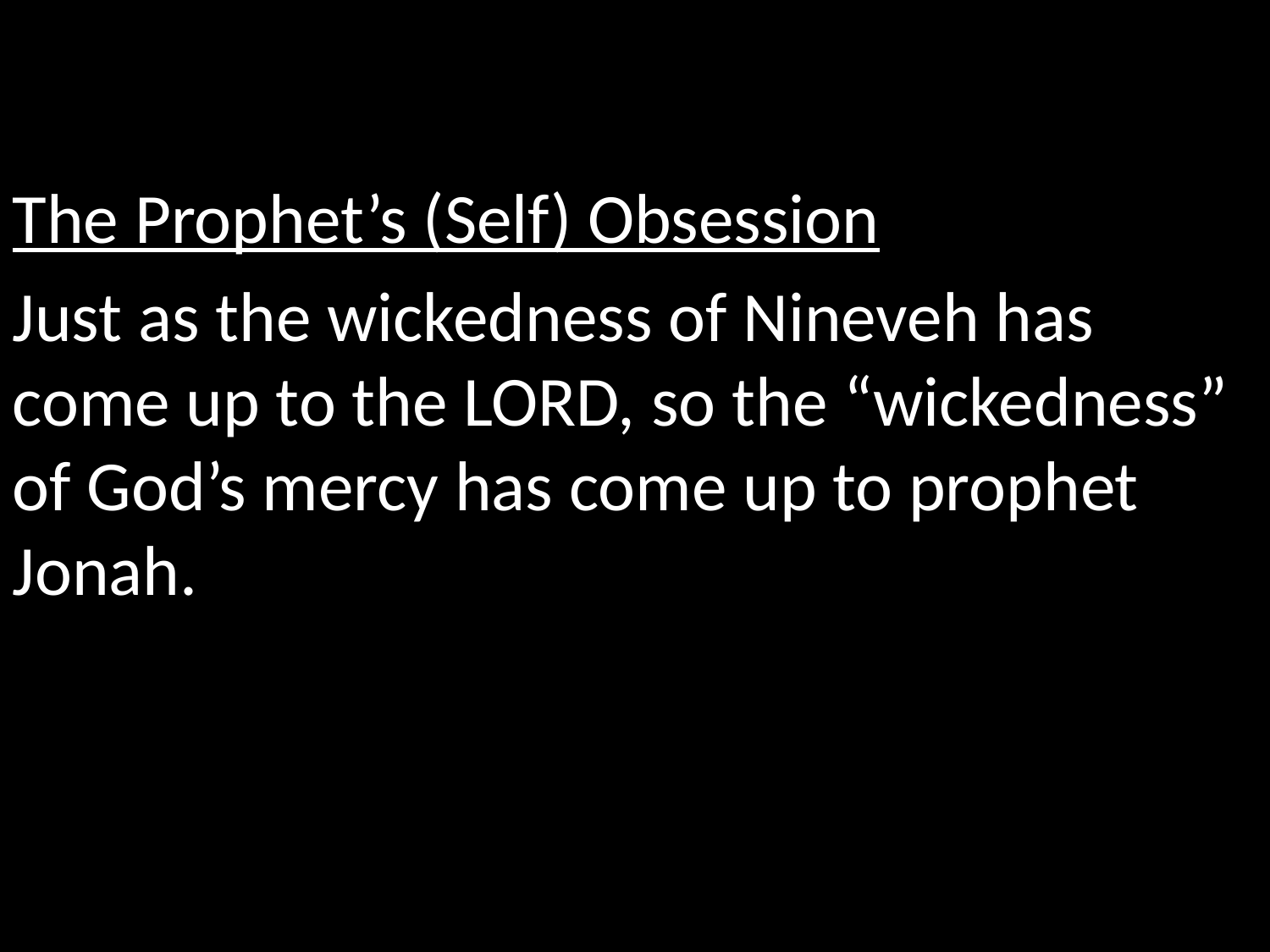

The Prophet’s (Self) Obsession
Just as the wickedness of Nineveh has come up to the LORD, so the “wickedness” of God’s mercy has come up to prophet Jonah.